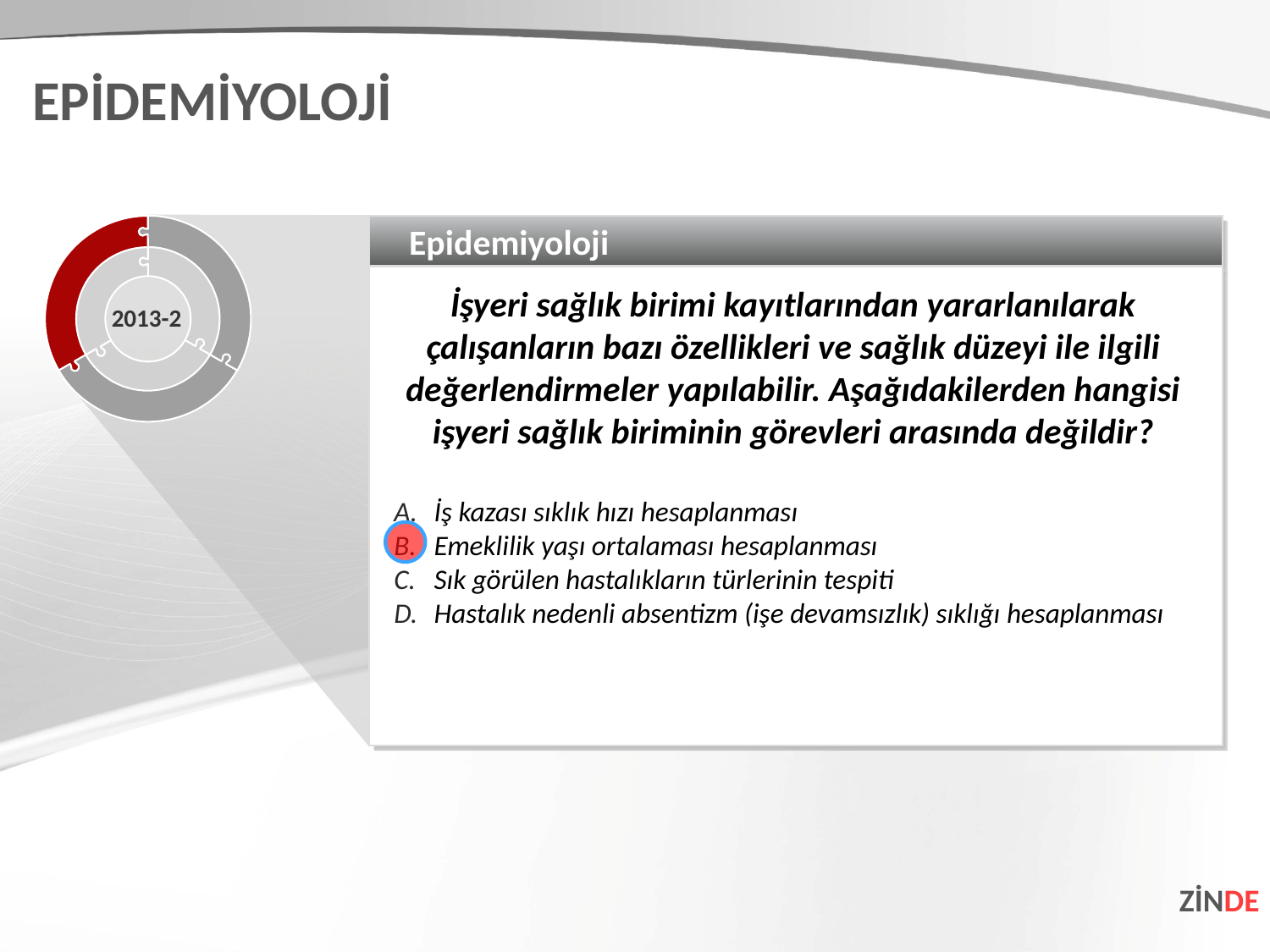

EPİDEMİYOLOJİ

Epidemiyoloji
İşyeri sağlık birimi kayıtlarından yararlanılarak çalışanların bazı özellikleri ve sağlık düzeyi ile ilgili değerlendirmeler yapılabilir. Aşağıdakilerden hangisi işyeri sağlık biriminin görevleri arasında değildir?

İş kazası sıklık hızı hesaplanması
Emeklilik yaşı ortalaması hesaplanması
Sık görülen hastalıkların türlerinin tespiti
Hastalık nedenli absentizm (işe devamsızlık) sıklığı hesaplanması
2013-2

ZİNDE